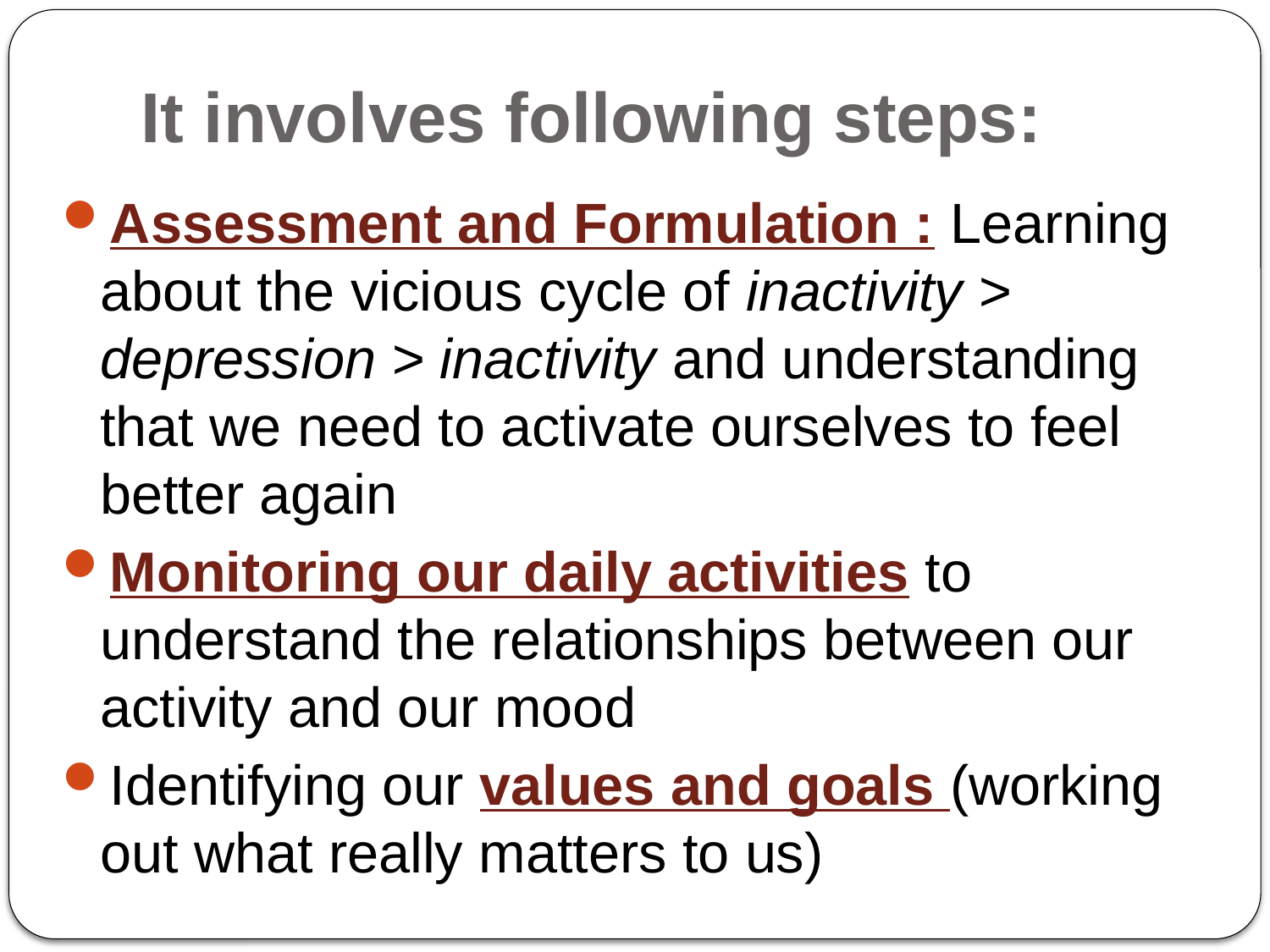

# It involves following steps:
Assessment and Formulation : Learning about the vicious cycle of inactivity > depression > inactivity and understanding that we need to activate ourselves to feel better again
Monitoring our daily activities to understand the relationships between our activity and our mood
Identifying our values and goals (working out what really matters to us)